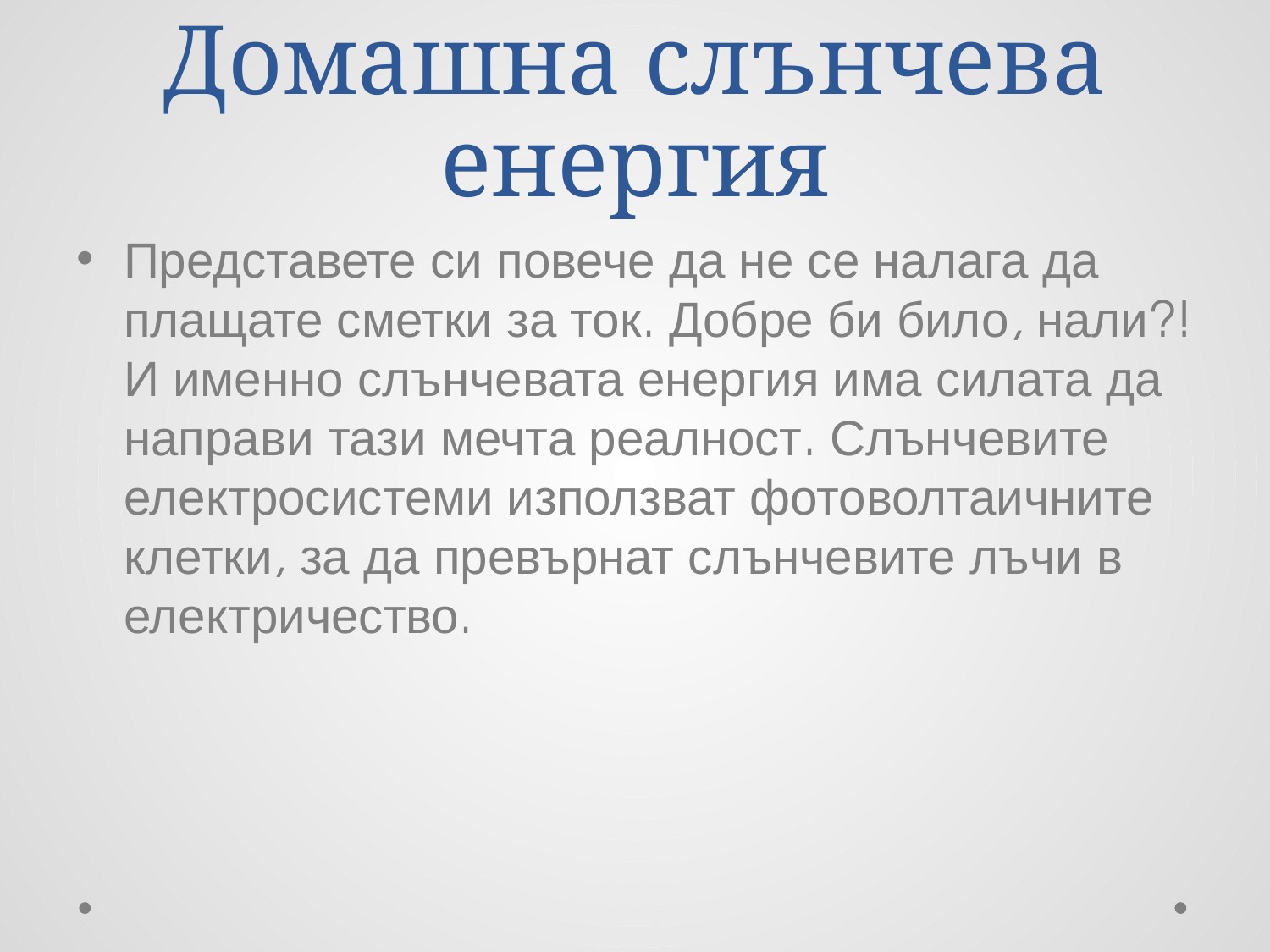

# Домашна слънчева енергия
Представете си повече да не се налага да плащате сметки за ток. Добре би било, нали?! И именно слънчевата енергия има силата да направи тази мечта реалност. Слънчевите електросистеми използват фотоволтаичните клетки, за да превърнат слънчевите лъчи в електричество.